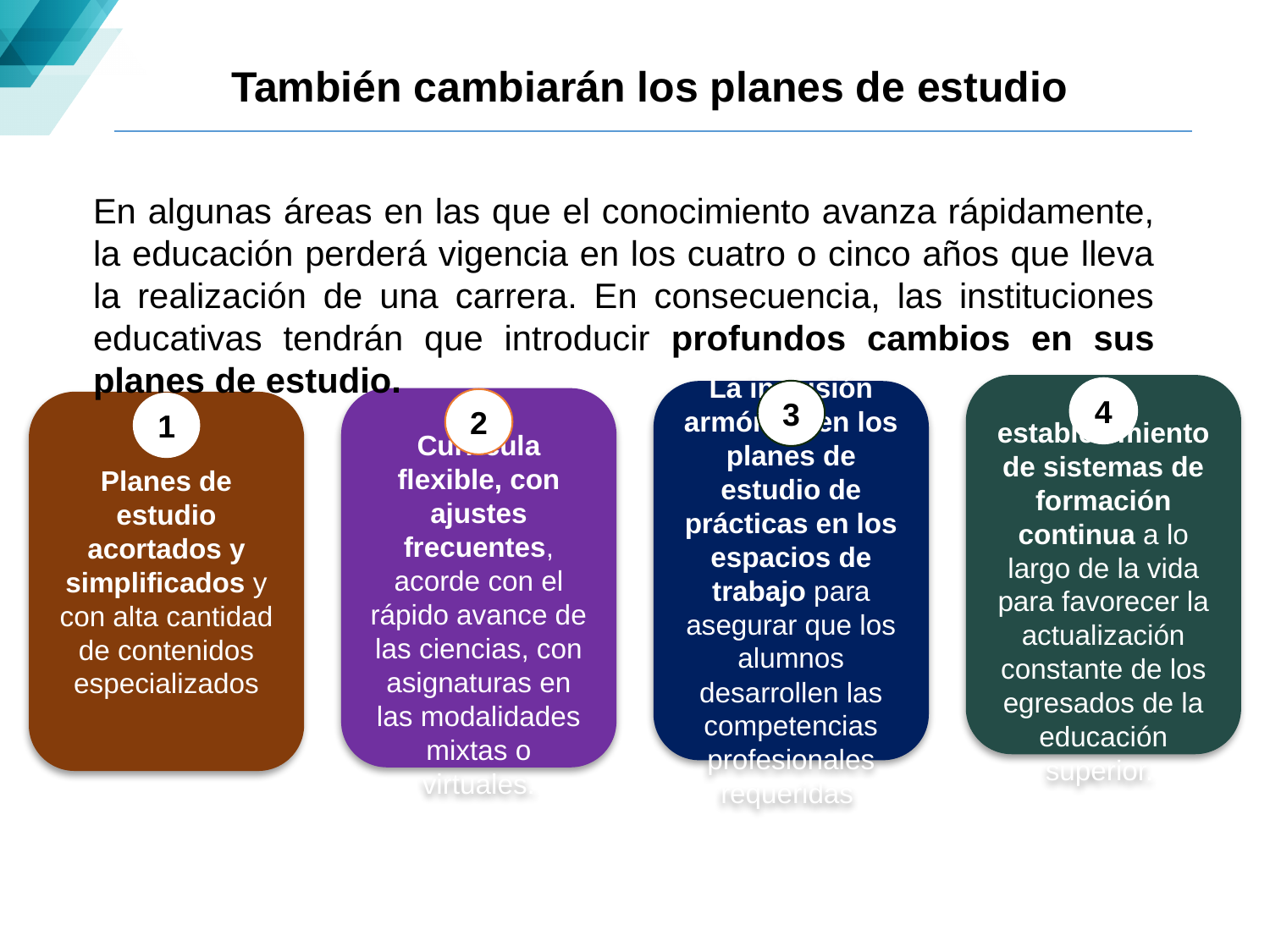

También cambiarán los planes de estudio
En algunas áreas en las que el conocimiento avanza rápidamente, la educación perderá vigencia en los cuatro o cinco años que lleva la realización de una carrera. En consecuencia, las instituciones educativas tendrán que introducir profundos cambios en sus planes de estudio.

El establecimiento de sistemas de formación continua a lo largo de la vida para favorecer la actualización constante de los egresados de la educación superior.
4
3

La inclusión armónica en los planes de estudio de prácticas en los espacios de trabajo para asegurar que los alumnos desarrollen las competencias profesionales requeridas

Currícula flexible, con ajustes frecuentes, acorde con el rápido avance de las ciencias, con asignaturas en las modalidades mixtas o virtuales.
2
Planes de estudio acortados y simplificados y con alta cantidad de contenidos especializados
1